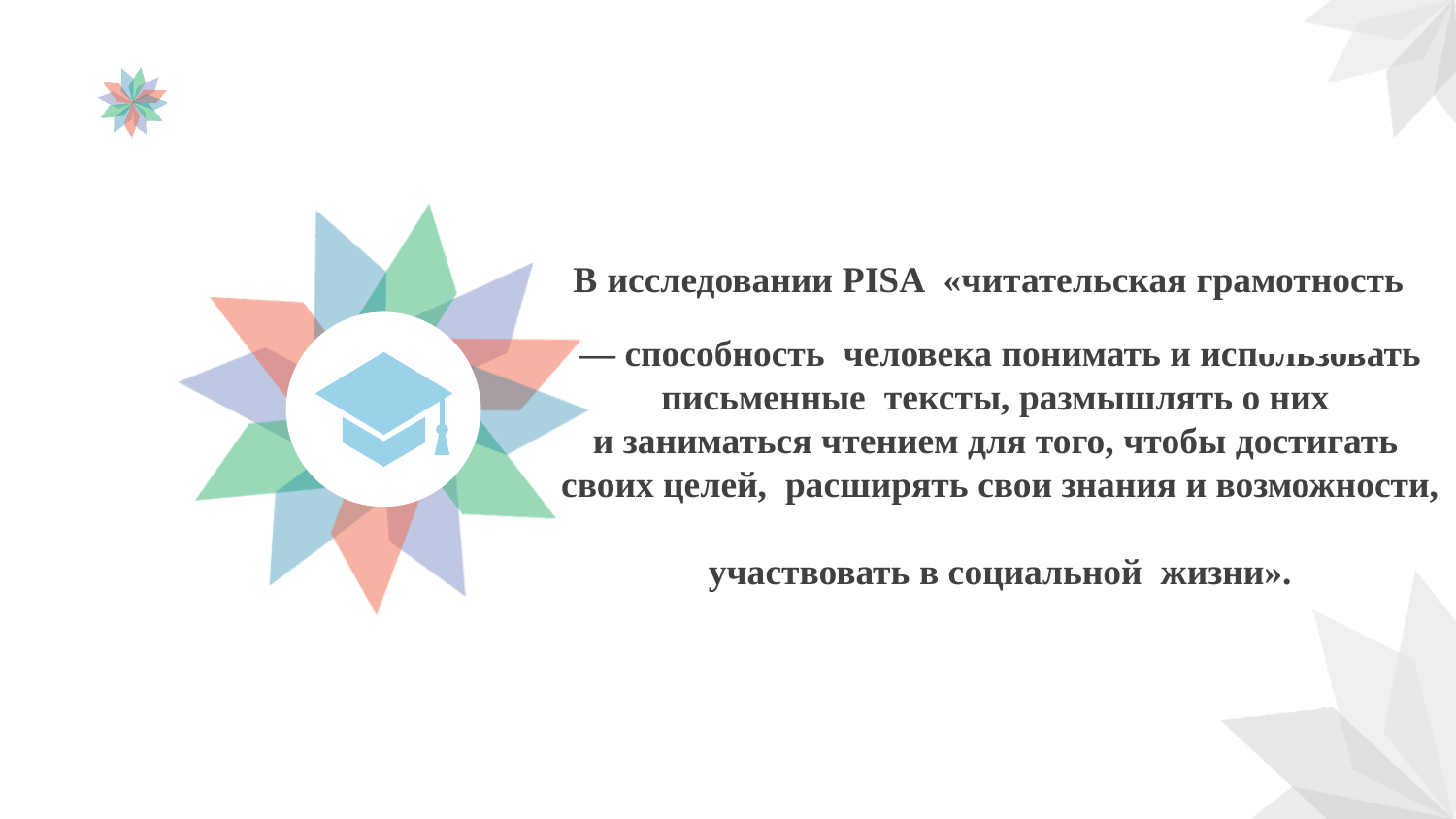

В исследовании PISA  «читательская грамотность

 — способность  человека понимать и использовать
письменные  тексты, размышлять о них
и заниматься чтением для того, чтобы достигать
своих целей,  расширять свои знания и возможности,
участвовать в социальной  жизни».